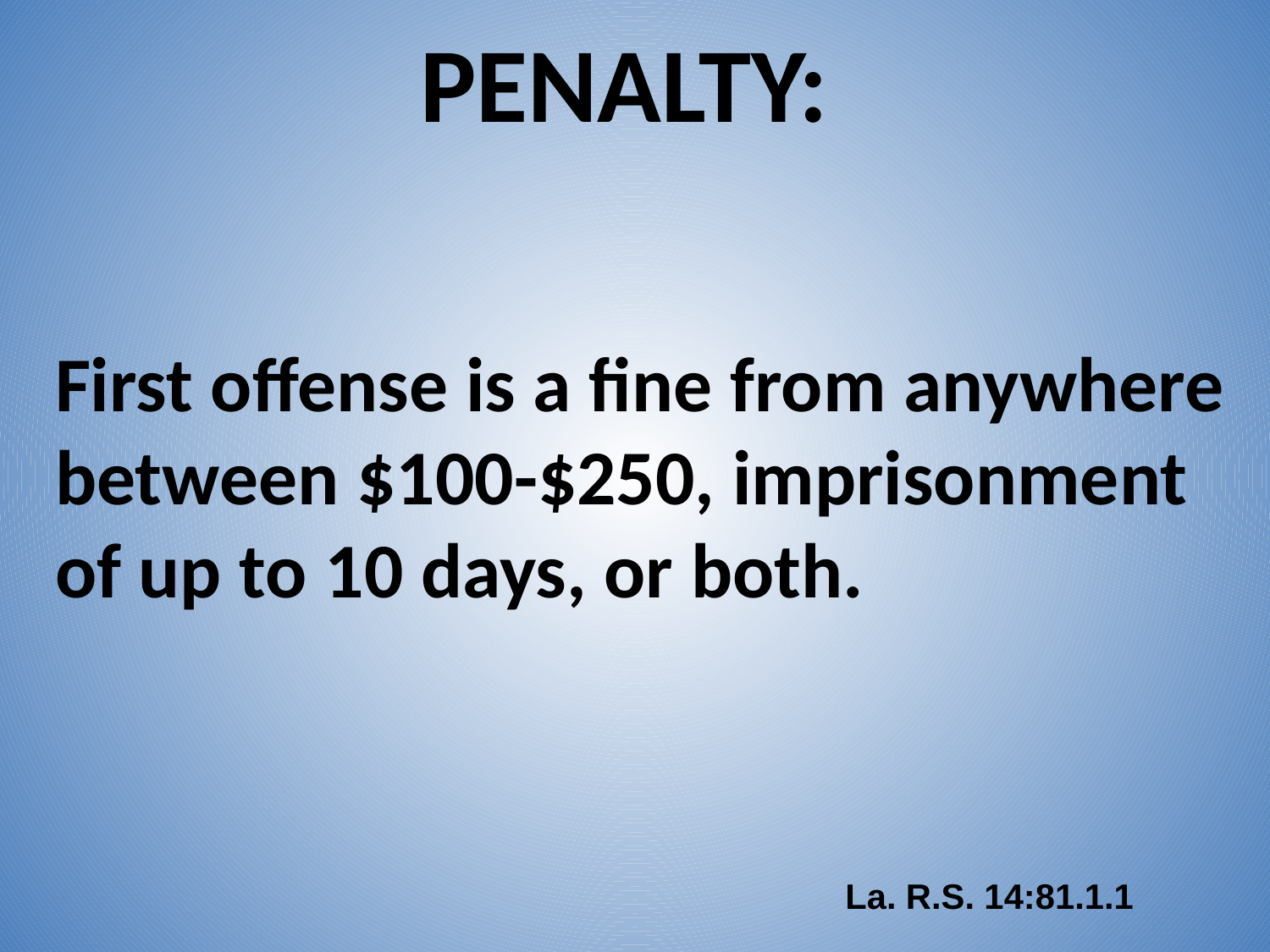

PENALTY:
First offense is a fine from anywhere between $100-$250, imprisonment of up to 10 days, or both.
 La. R.S. 14:81.1.1